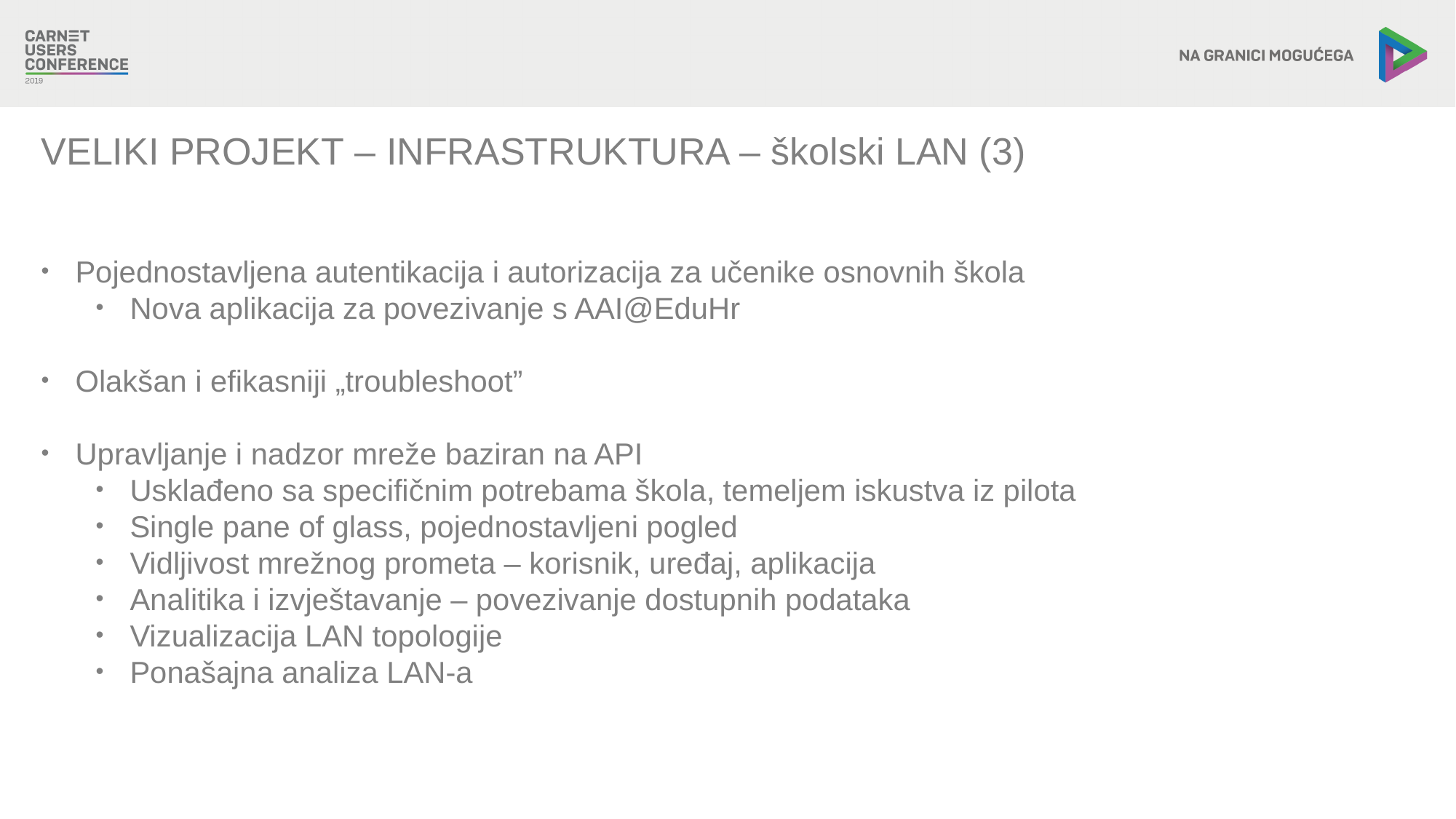

VELIKI PROJEKT – INFRASTRUKTURA – školski LAN (3)
Pojednostavljena autentikacija i autorizacija za učenike osnovnih škola
Nova aplikacija za povezivanje s AAI@EduHr

Olakšan i efikasniji „troubleshoot”

Upravljanje i nadzor mreže baziran na API
Usklađeno sa specifičnim potrebama škola, temeljem iskustva iz pilota
Single pane of glass, pojednostavljeni pogled
Vidljivost mrežnog prometa – korisnik, uređaj, aplikacija
Analitika i izvještavanje – povezivanje dostupnih podataka
Vizualizacija LAN topologije
Ponašajna analiza LAN-a